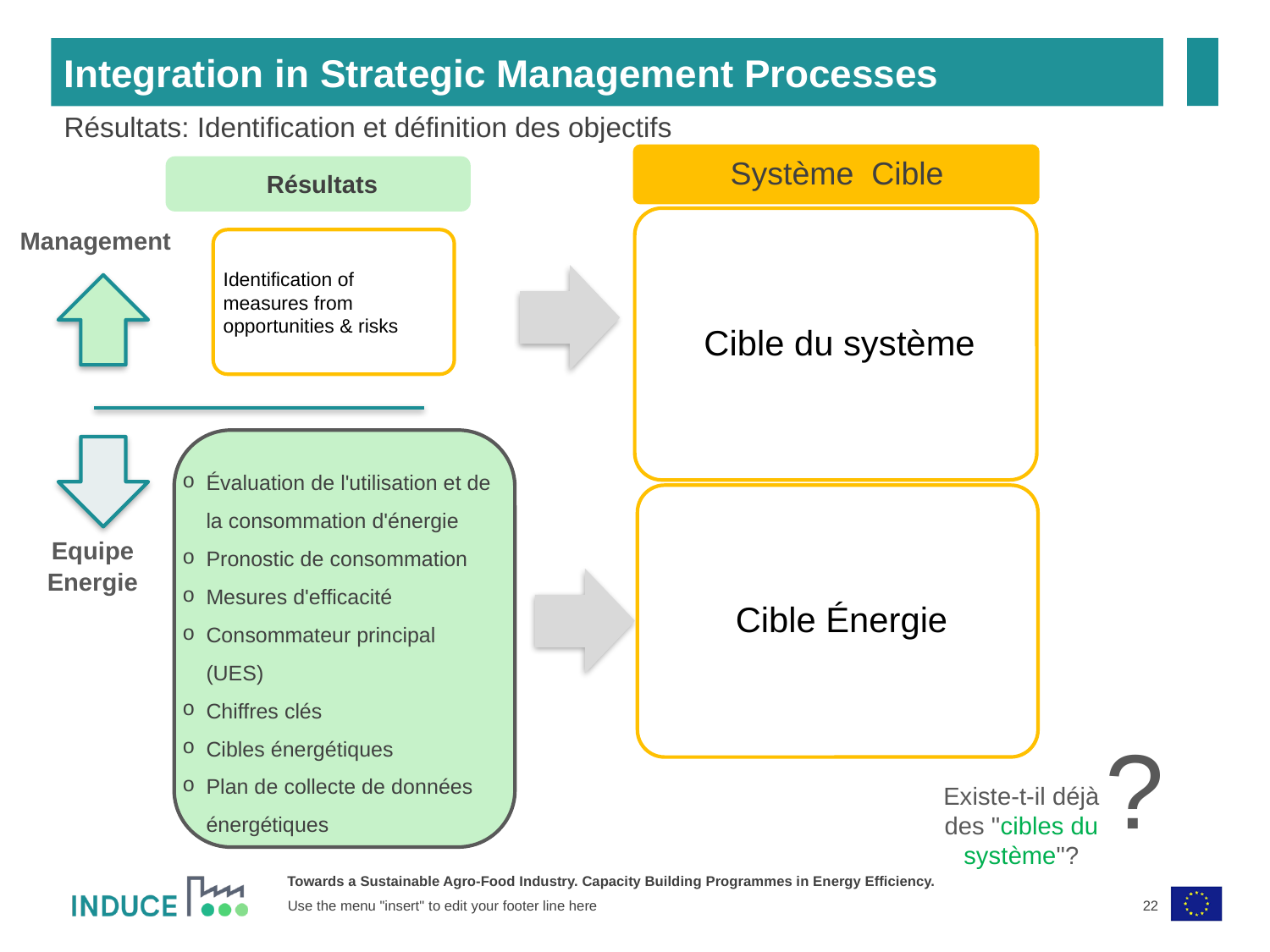

Integration in Strategic Management Processes
Résultats: Identification et définition des objectifs
Système  Cible
Cible du système
Cible Énergie

Résultats
Management
Identification of measures from opportunities & risks

Évaluation de l'utilisation et de la consommation d'énergie
Pronostic de consommation
Mesures d'efficacité
Consommateur principal (UES)
Chiffres clés
Cibles énergétiques
Plan de collecte de données énergétiques
Equipe Energie

¿
Existe-t-il déjà des "cibles du système"?
22
Use the menu "insert" to edit your footer line here